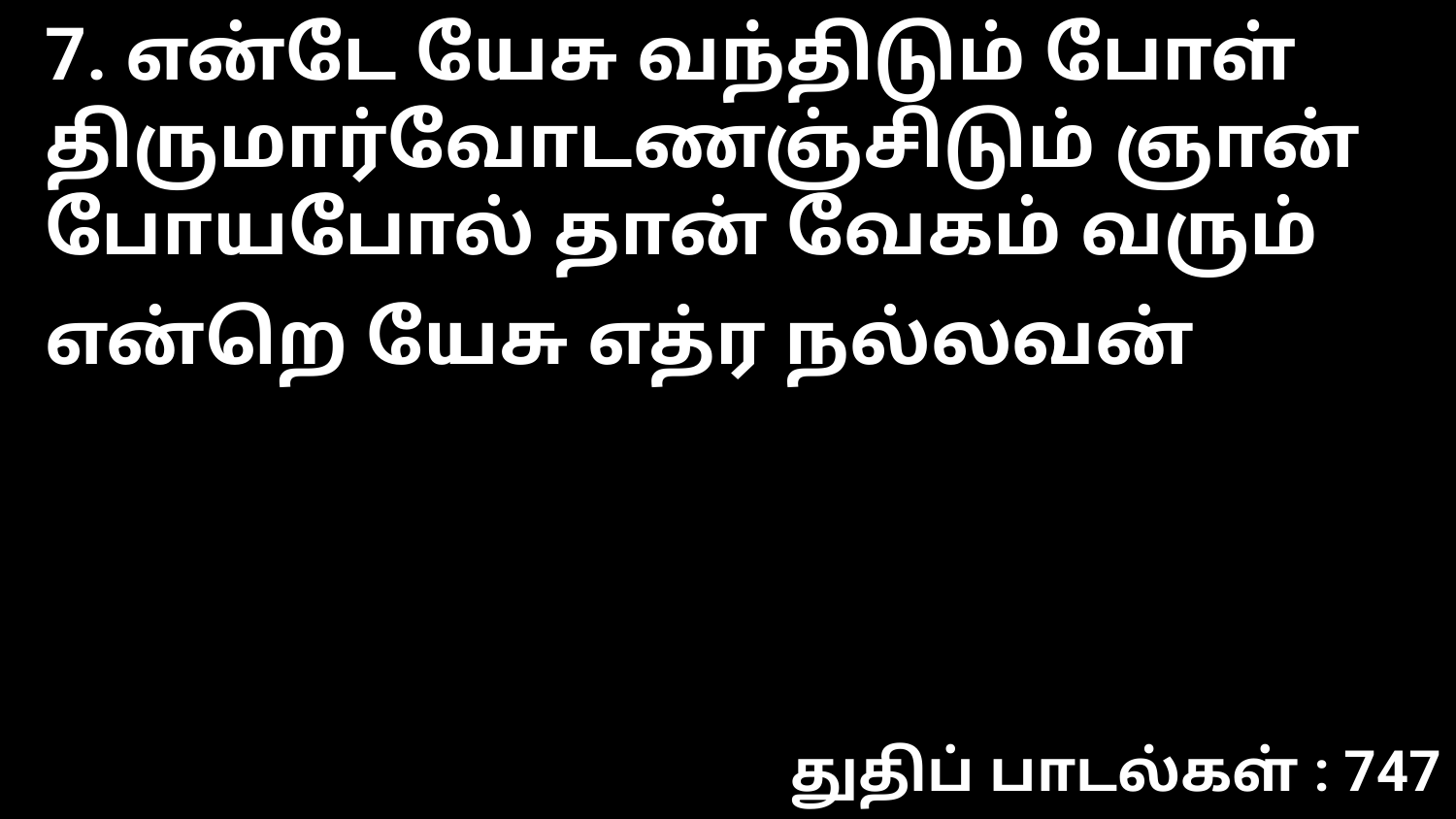

7. என்டே யேசு வந்திடும் போள்
திருமார்வோடணஞ்சிடும் ஞான்
போயபோல் தான் வேகம் வரும்
என்றெ யேசு எத்ர நல்லவன்
துதிப் பாடல்கள் : 747